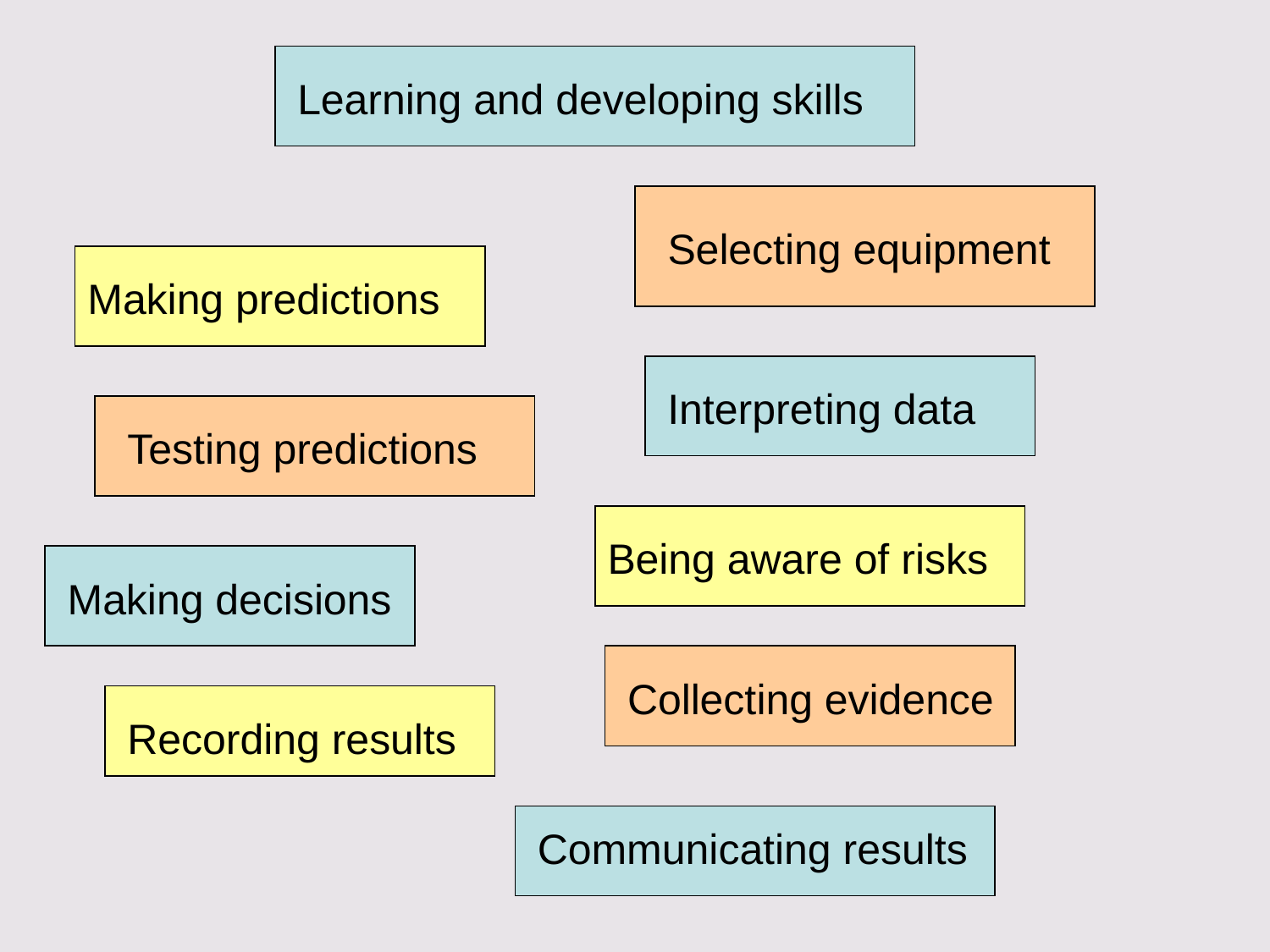

Learning and developing skills

Selecting equipment

Making predictions

Interpreting data

Testing predictions

Being aware of risks

Making decisions

Collecting evidence

Recording results

Communicating results